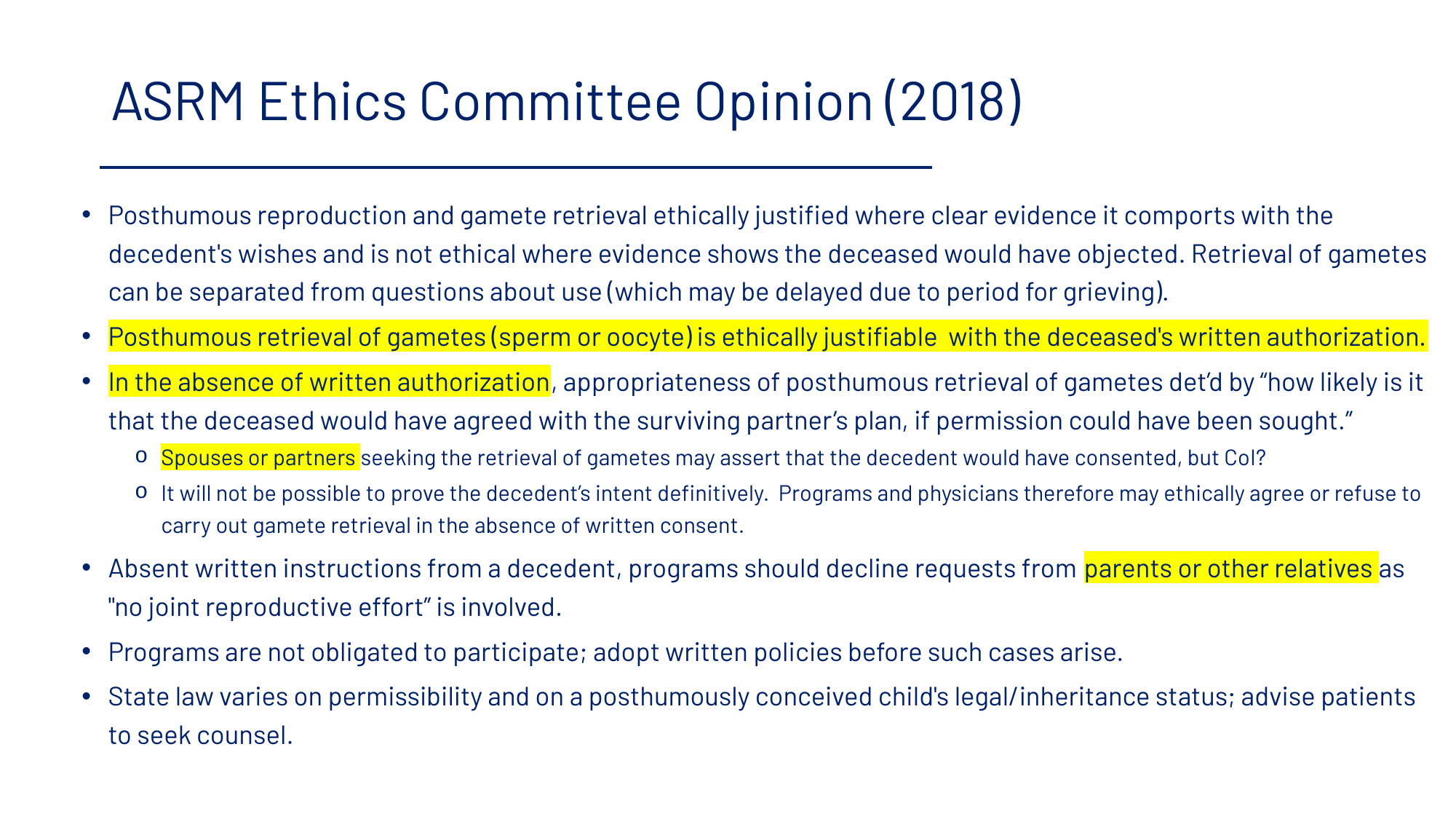

# ASRM Ethics Committee Opinion (2018)
Posthumous reproduction and gamete retrieval ethically justified where clear evidence it comports with the decedent's wishes and is not ethical where evidence shows the deceased would have objected. Retrieval of gametes can be separated from questions about use (which may be delayed due to period for grieving).
Posthumous retrieval of gametes (sperm or oocyte) is ethically justifiable  with the deceased's written authorization.
In the absence of written authorization, appropriateness of posthumous retrieval of gametes det’d by “how likely is it that the deceased would have agreed with the surviving partner’s plan, if permission could have been sought.”
Spouses or partners seeking the retrieval of gametes may assert that the decedent would have consented, but CoI?
It will not be possible to prove the decedent’s intent definitively.  Programs and physicians therefore may ethically agree or refuse to carry out gamete retrieval in the absence of written consent.
Absent written instructions from a decedent, programs should decline requests from parents or other relatives as "no joint reproductive effort” is involved.
Programs are not obligated to participate; adopt written policies before such cases arise.
State law varies on permissibility and on a posthumously conceived child's legal/inheritance status; advise patients to seek counsel.